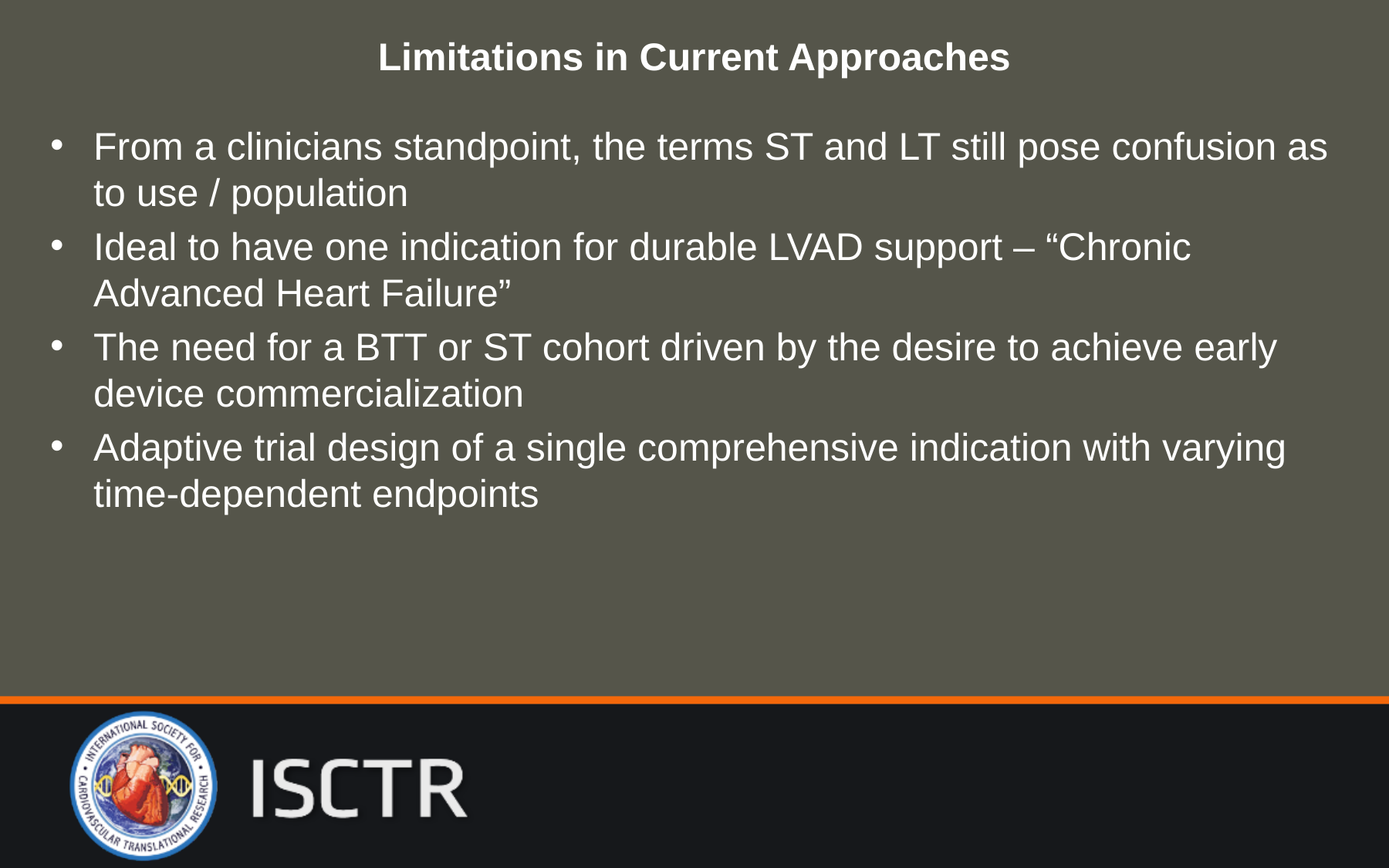

# Limitations in Current Approaches
From a clinicians standpoint, the terms ST and LT still pose confusion as to use / population
Ideal to have one indication for durable LVAD support – “Chronic Advanced Heart Failure”
The need for a BTT or ST cohort driven by the desire to achieve early device commercialization
Adaptive trial design of a single comprehensive indication with varying time-dependent endpoints